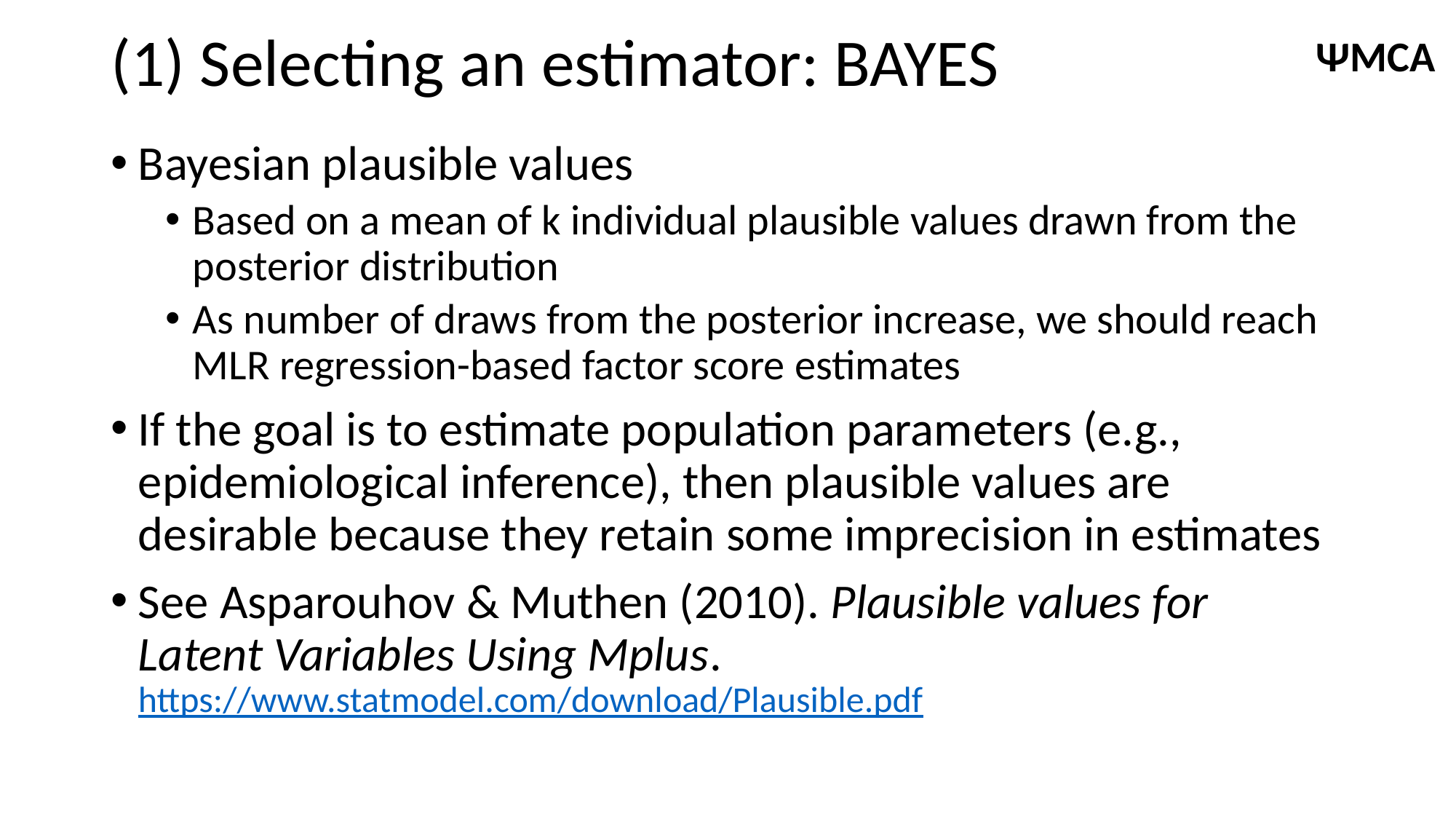

# (1) Selecting an estimator: BAYES
ΨMCA
Bayesian plausible values
Based on a mean of k individual plausible values drawn from the posterior distribution
As number of draws from the posterior increase, we should reach MLR regression-based factor score estimates
If the goal is to estimate population parameters (e.g., epidemiological inference), then plausible values are desirable because they retain some imprecision in estimates
See Asparouhov & Muthen (2010). Plausible values for Latent Variables Using Mplus. https://www.statmodel.com/download/Plausible.pdf